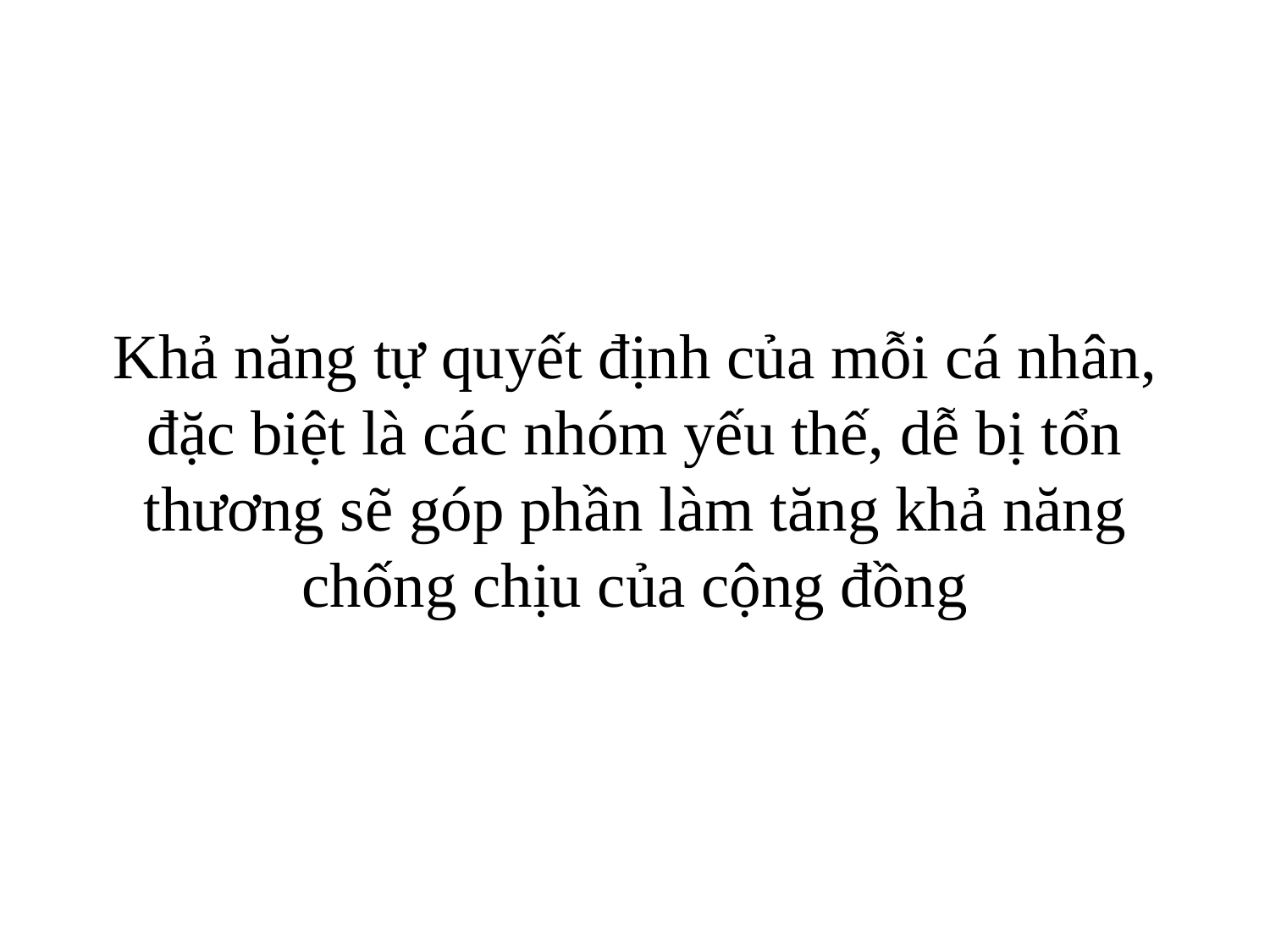

Khả năng tự quyết định của mỗi cá nhân, đặc biệt là các nhóm yếu thế, dễ bị tổn thương sẽ góp phần làm tăng khả năng chống chịu của cộng đồng